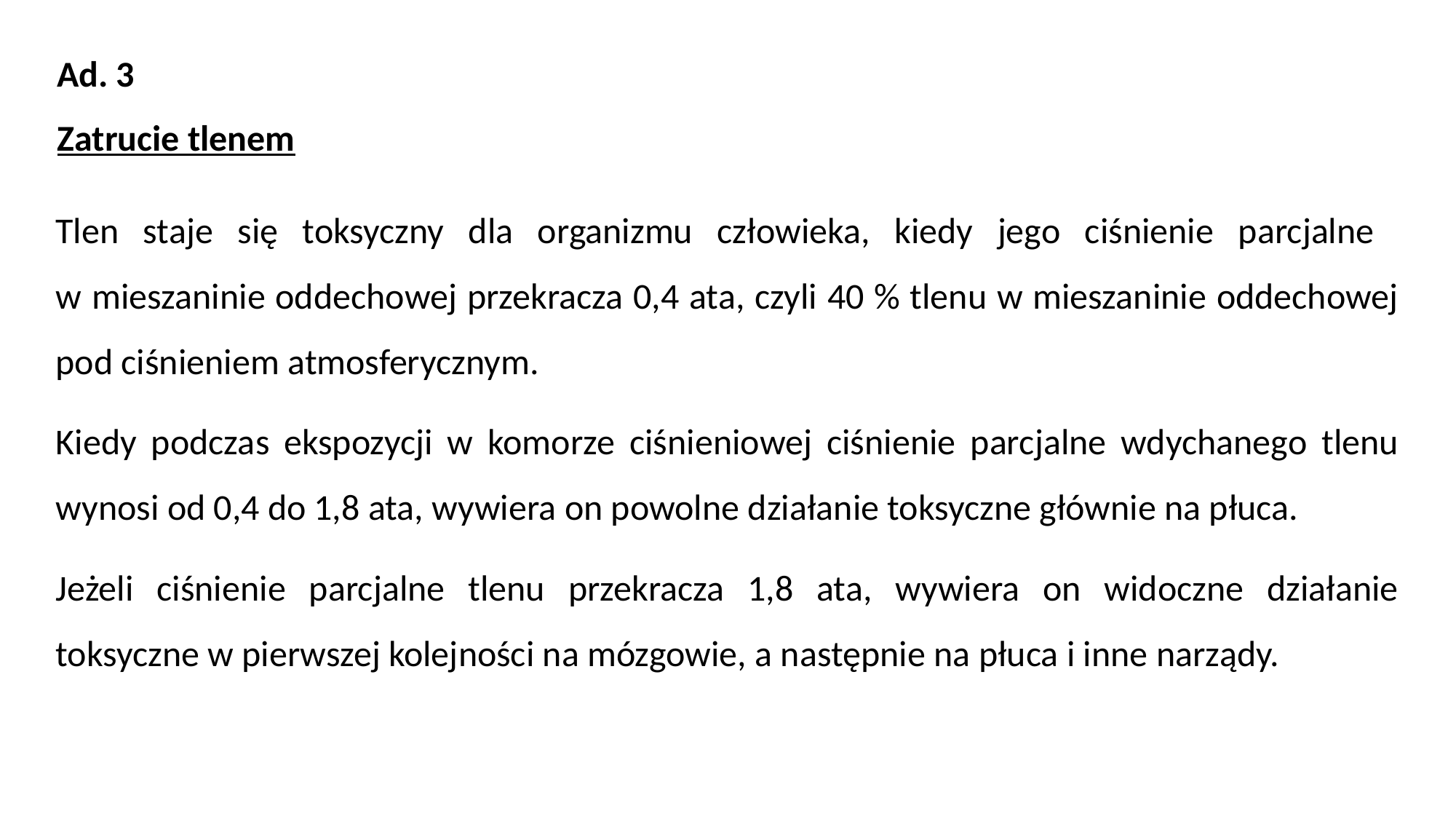

Ad. 3
Zatrucie tlenem

Tlen staje się toksyczny dla organizmu człowieka, kiedy jego ciśnienie parcjalne
w mieszaninie oddechowej przekracza 0,4 ata, czyli 40 % tlenu w mieszaninie oddechowej pod ciśnieniem atmosferycznym.
Kiedy podczas ekspozycji w komorze ciśnieniowej ciśnienie parcjalne wdychanego tlenu wynosi od 0,4 do 1,8 ata, wywiera on powolne działanie toksyczne głównie na płuca.
Jeżeli ciśnienie parcjalne tlenu przekracza 1,8 ata, wywiera on widoczne działanie toksyczne w pierwszej kolejności na mózgowie, a następnie na płuca i inne narządy.